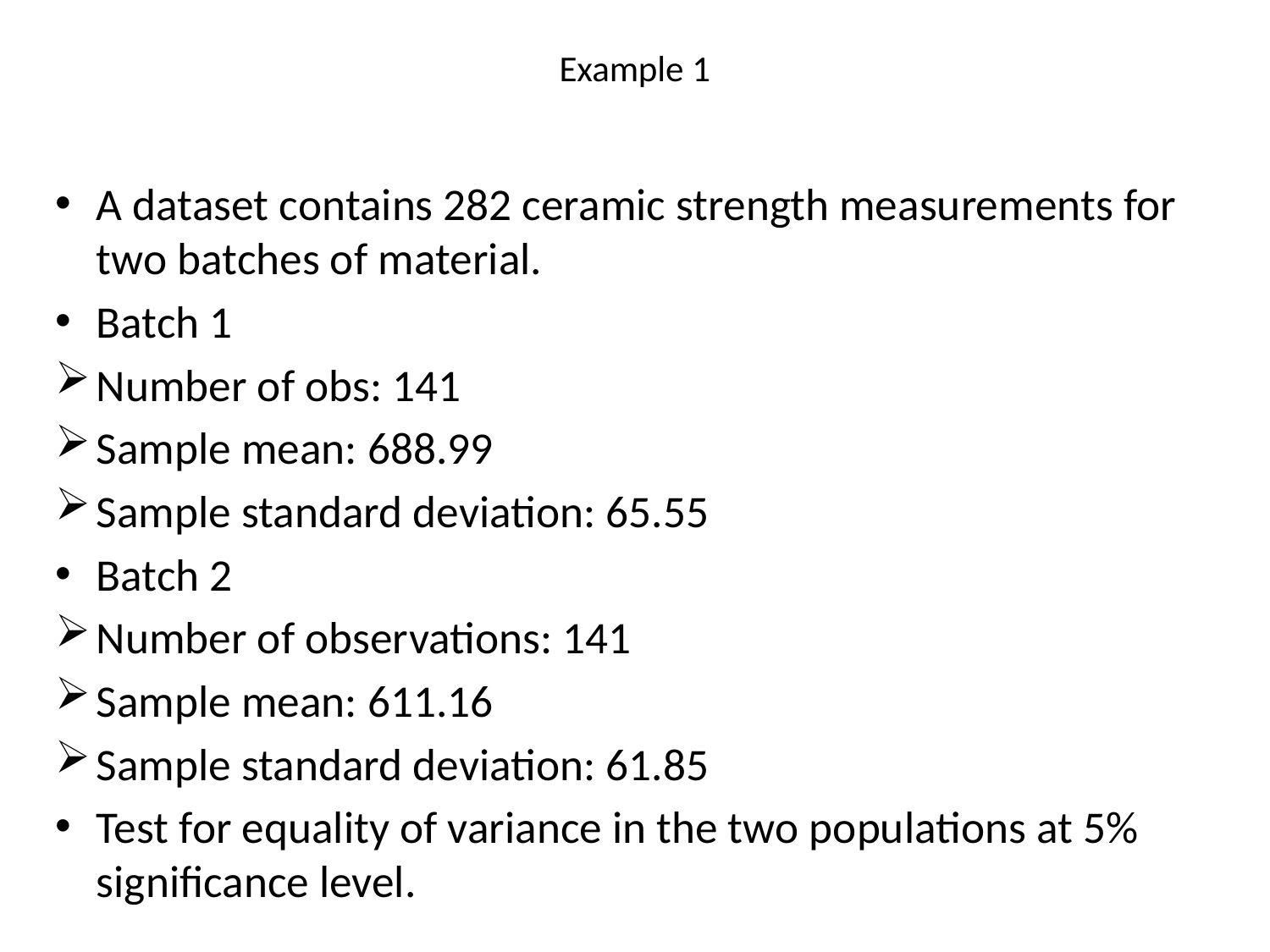

# Example 1
A dataset contains 282 ceramic strength measurements for two batches of material.
Batch 1
Number of obs: 141
Sample mean: 688.99
Sample standard deviation: 65.55
Batch 2
Number of observations: 141
Sample mean: 611.16
Sample standard deviation: 61.85
Test for equality of variance in the two populations at 5% significance level.